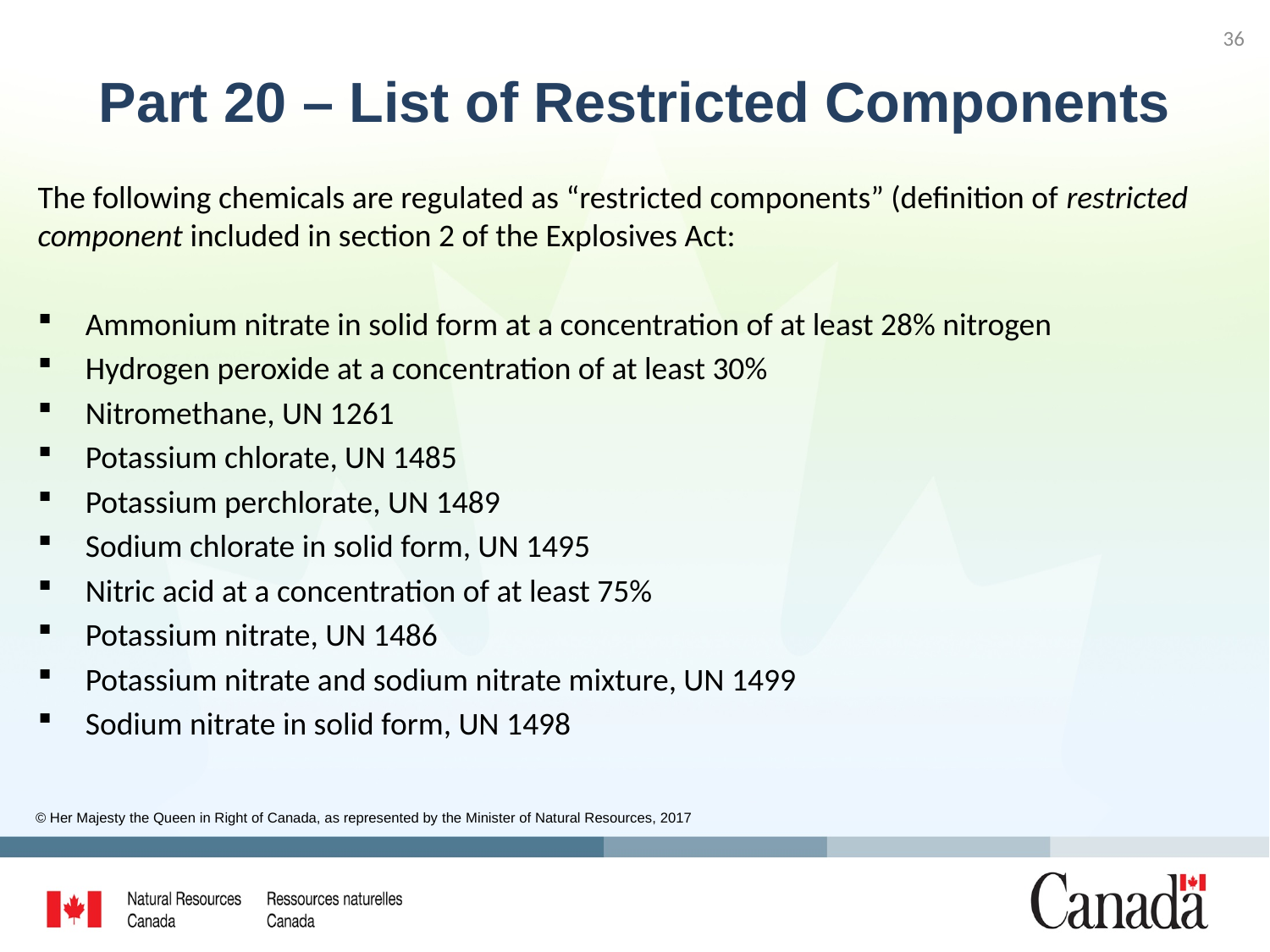

36
# Part 20 – List of Restricted Components

The following chemicals are regulated as “restricted components” (definition of restricted component included in section 2 of the Explosives Act:

Ammonium nitrate in solid form at a concentration of at least 28% nitrogen
Hydrogen peroxide at a concentration of at least 30%
Nitromethane, UN 1261
Potassium chlorate, UN 1485
Potassium perchlorate, UN 1489
Sodium chlorate in solid form, UN 1495
Nitric acid at a concentration of at least 75%
Potassium nitrate, UN 1486
Potassium nitrate and sodium nitrate mixture, UN 1499
Sodium nitrate in solid form, UN 1498